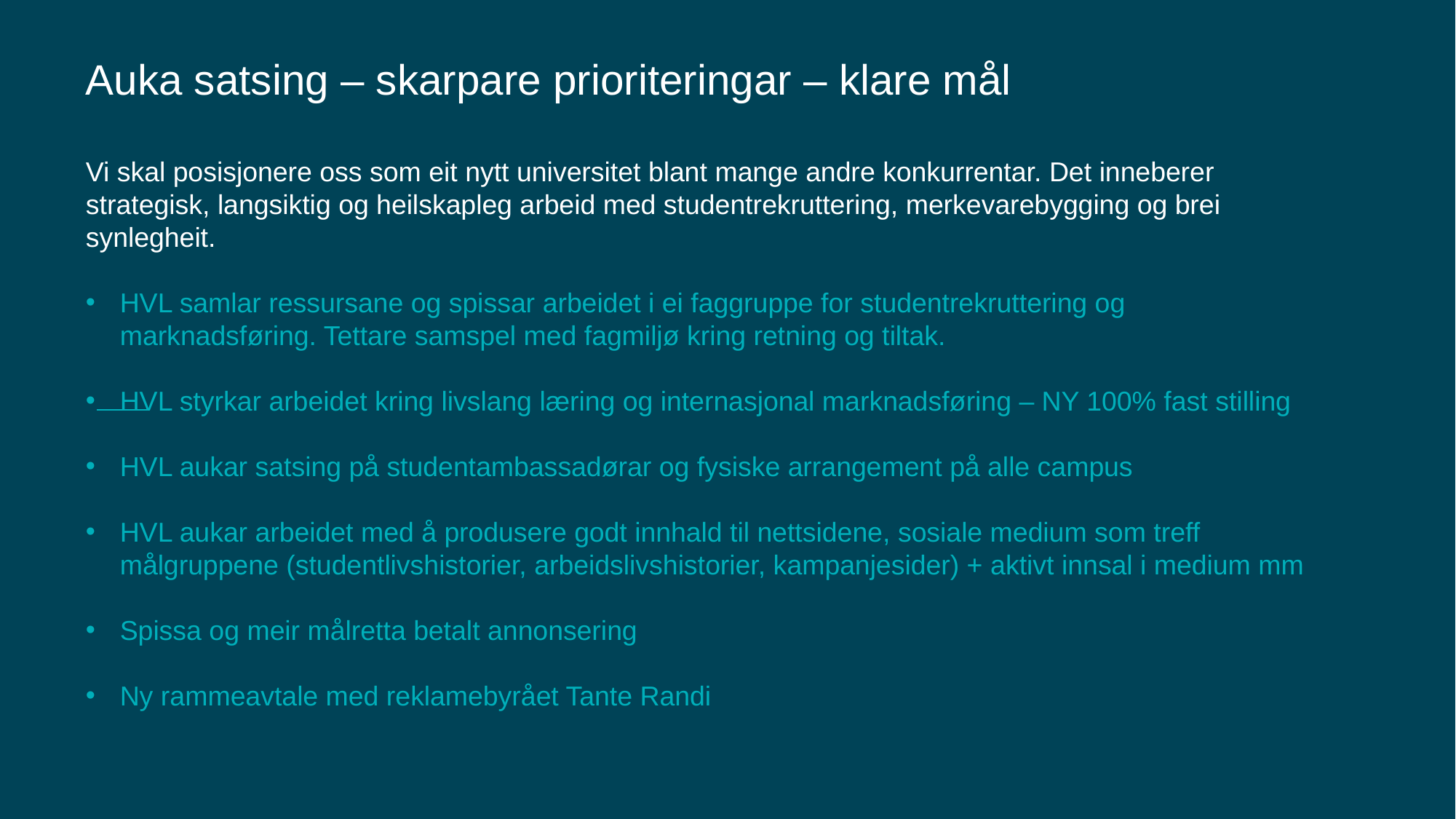

Auka satsing – skarpare prioriteringar – klare mål
Vi skal posisjonere oss som eit nytt universitet blant mange andre konkurrentar. Det inneberer strategisk, langsiktig og heilskapleg arbeid med studentrekruttering, merkevarebygging og brei synlegheit.
HVL samlar ressursane og spissar arbeidet i ei faggruppe for studentrekruttering og marknadsføring. Tettare samspel med fagmiljø kring retning og tiltak.

HVL styrkar arbeidet kring livslang læring og internasjonal marknadsføring – NY 100% fast stilling

HVL aukar satsing på studentambassadørar og fysiske arrangement på alle campus

HVL aukar arbeidet med å produsere godt innhald til nettsidene, sosiale medium som treff målgruppene (studentlivshistorier, arbeidslivshistorier, kampanjesider) + aktivt innsal i medium mm
Spissa og meir målretta betalt annonsering

Ny rammeavtale med reklamebyrået Tante Randi

#